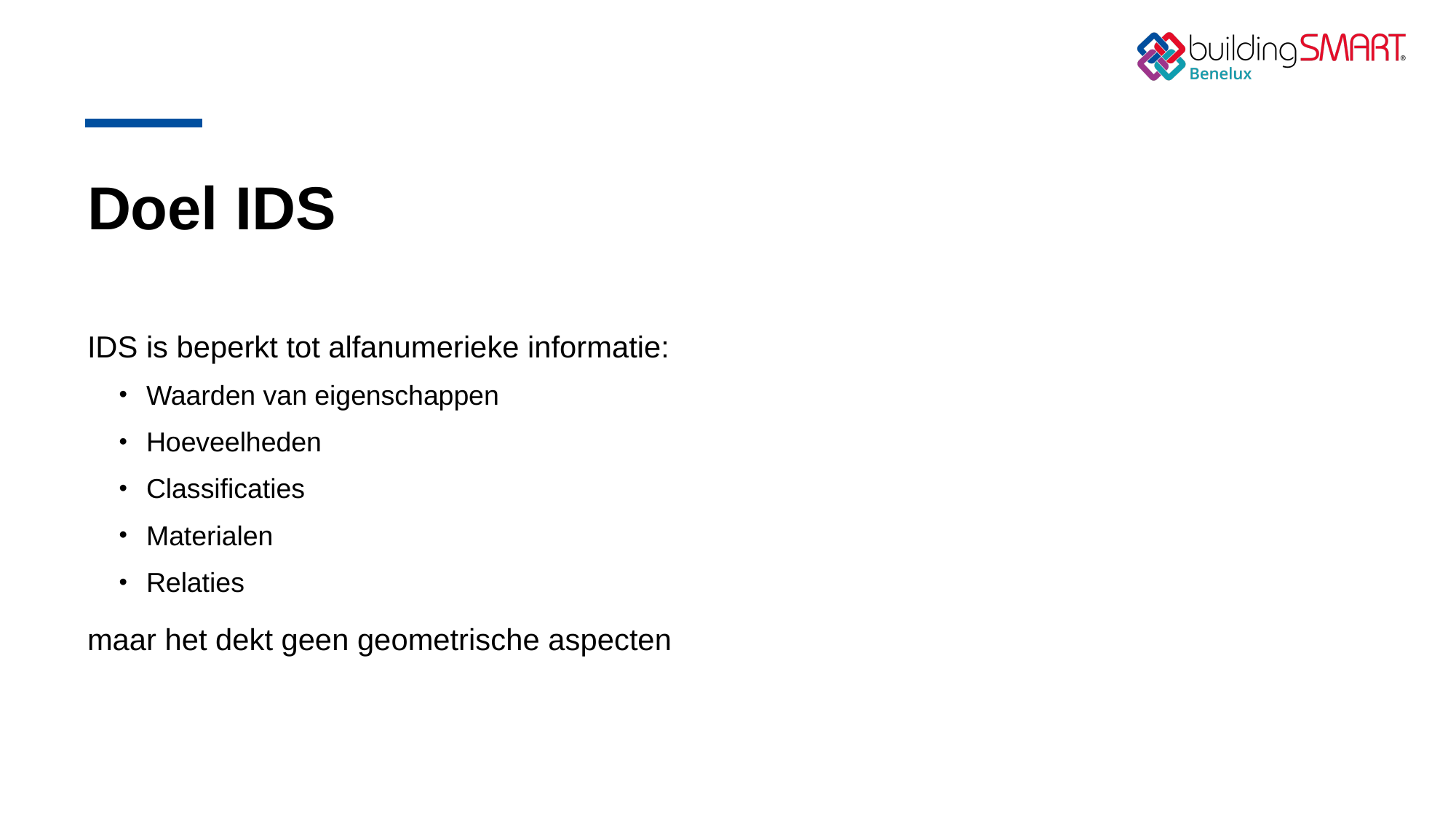

# Doel IDS
IDS is beperkt tot alfanumerieke informatie:
Waarden van eigenschappen
Hoeveelheden
Classificaties
Materialen
Relaties
maar het dekt geen geometrische aspecten